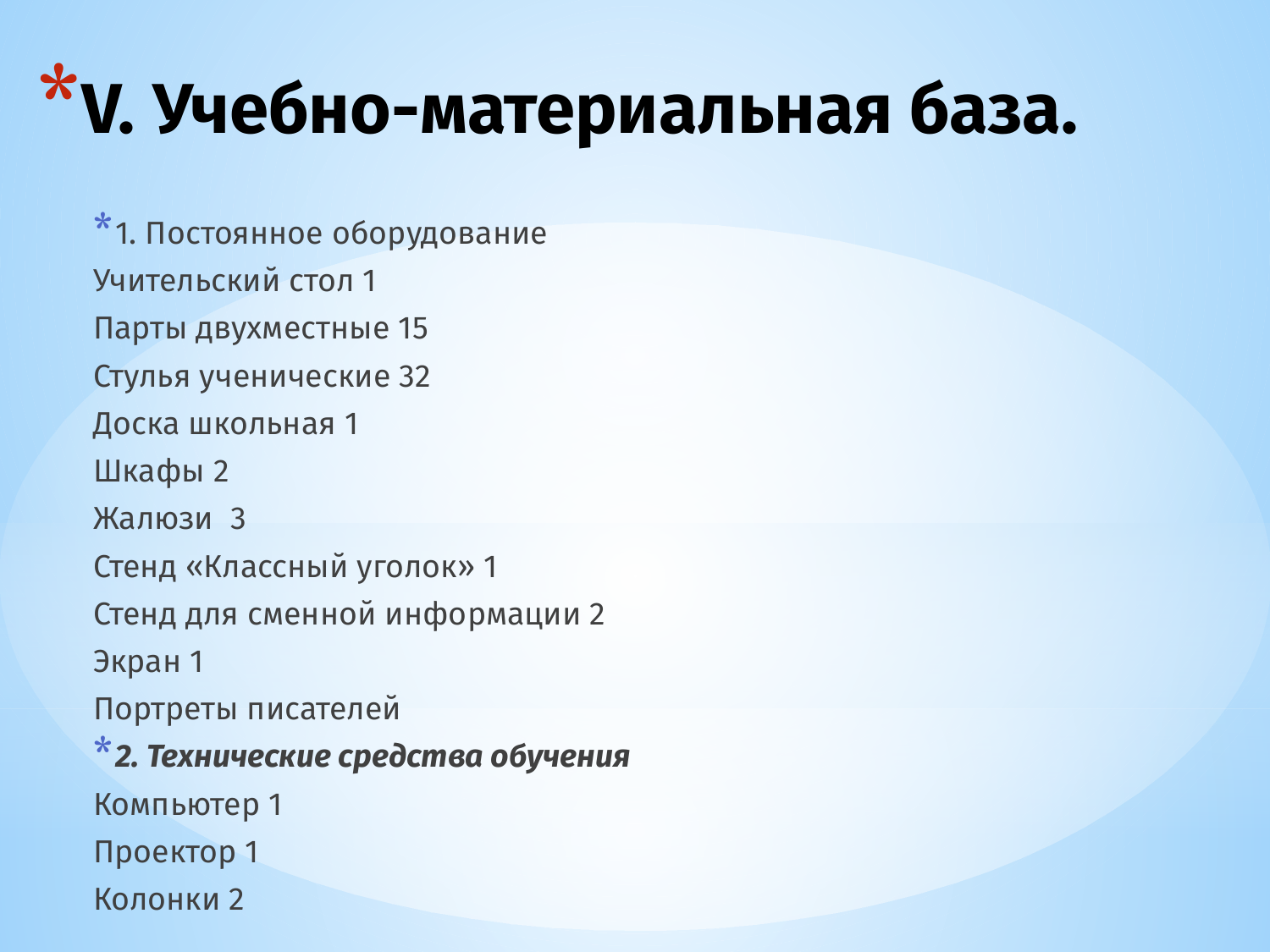

# V. Учебно-материальная база.
1. Постоянное оборудование
Учительский стол 1
Парты двухместные 15
Стулья ученические 32
Доска школьная 1
Шкафы 2
Жалюзи  3
Стенд «Классный уголок» 1
Стенд для сменной информации 2
Экран 1
Портреты писателей
2. Технические средства обучения
Компьютер 1
Проектор 1
Колонки 2